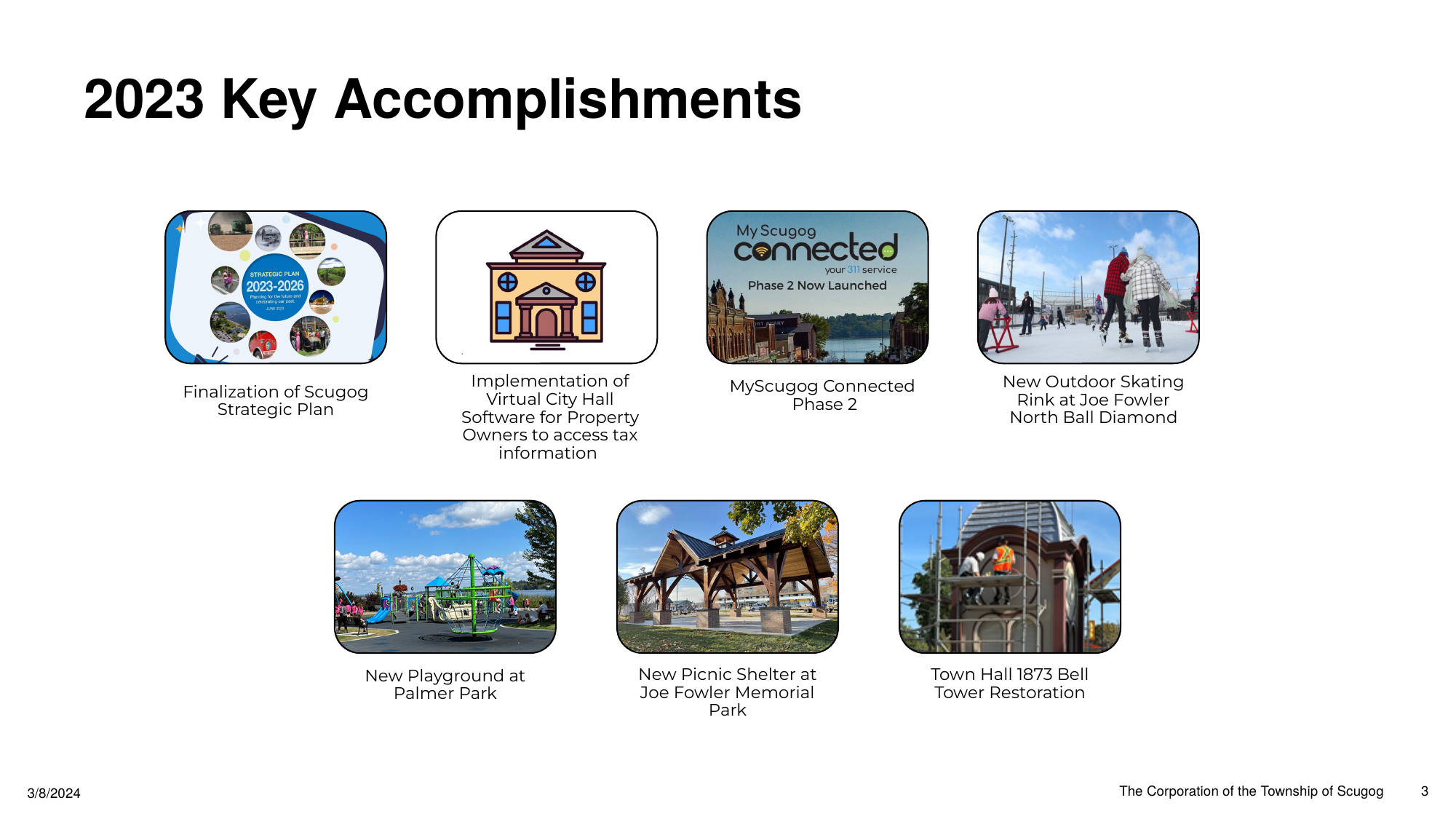

# 2023 Key Accomplishments

Implementation of Virtual City Hall Software for Property Owners to access tax information
New Outdoor Skating Rink at Joe Fowler North Ball Diamond

MyScugog Connected  Phase 2

Finalization of Scugog Strategic Plan

Town Hall 1873 Bell Tower Restoration

New Picnic Shelter at Joe Fowler Memorial Park

New Playground at Palmer Park
3/8/2024
The Corporation of the Township of Scugog
3